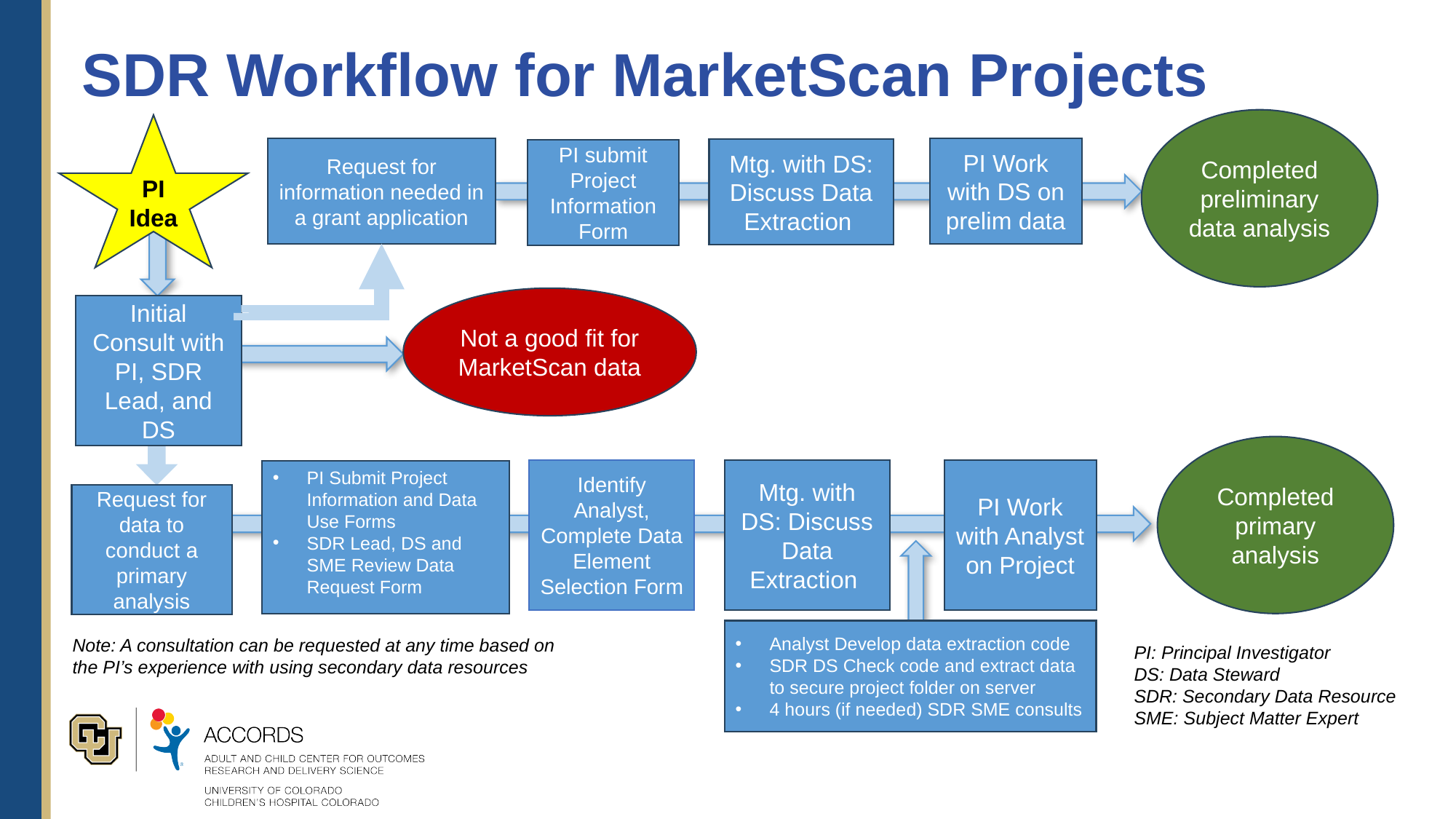

SDR Workflow for MarketScan Projects
Completed preliminary data analysis
PI Idea
PI Work with DS on prelim data
Request for information needed in a grant application
Mtg. with DS: Discuss Data Extraction
PI submit Project Information Form

Not a good fit for MarketScan data
Initial Consult with PI, SDR Lead, and DS

Completed primary analysis
Identify Analyst, Complete Data Element Selection Form
PI Work with Analyst on Project
Mtg. with DS: Discuss Data Extraction

PI Submit Project Information and Data Use Forms
SDR Lead, DS and SME Review Data Request Form

Request for data to conduct a primary analysis

Analyst Develop data extraction code
SDR DS Check code and extract data to secure project folder on server
4 hours (if needed) SDR SME consults
Note: A consultation can be requested at any time based on the PI’s experience with using secondary data resources
PI: Principal Investigator
DS: Data Steward
SDR: Secondary Data Resource
SME: Subject Matter Expert